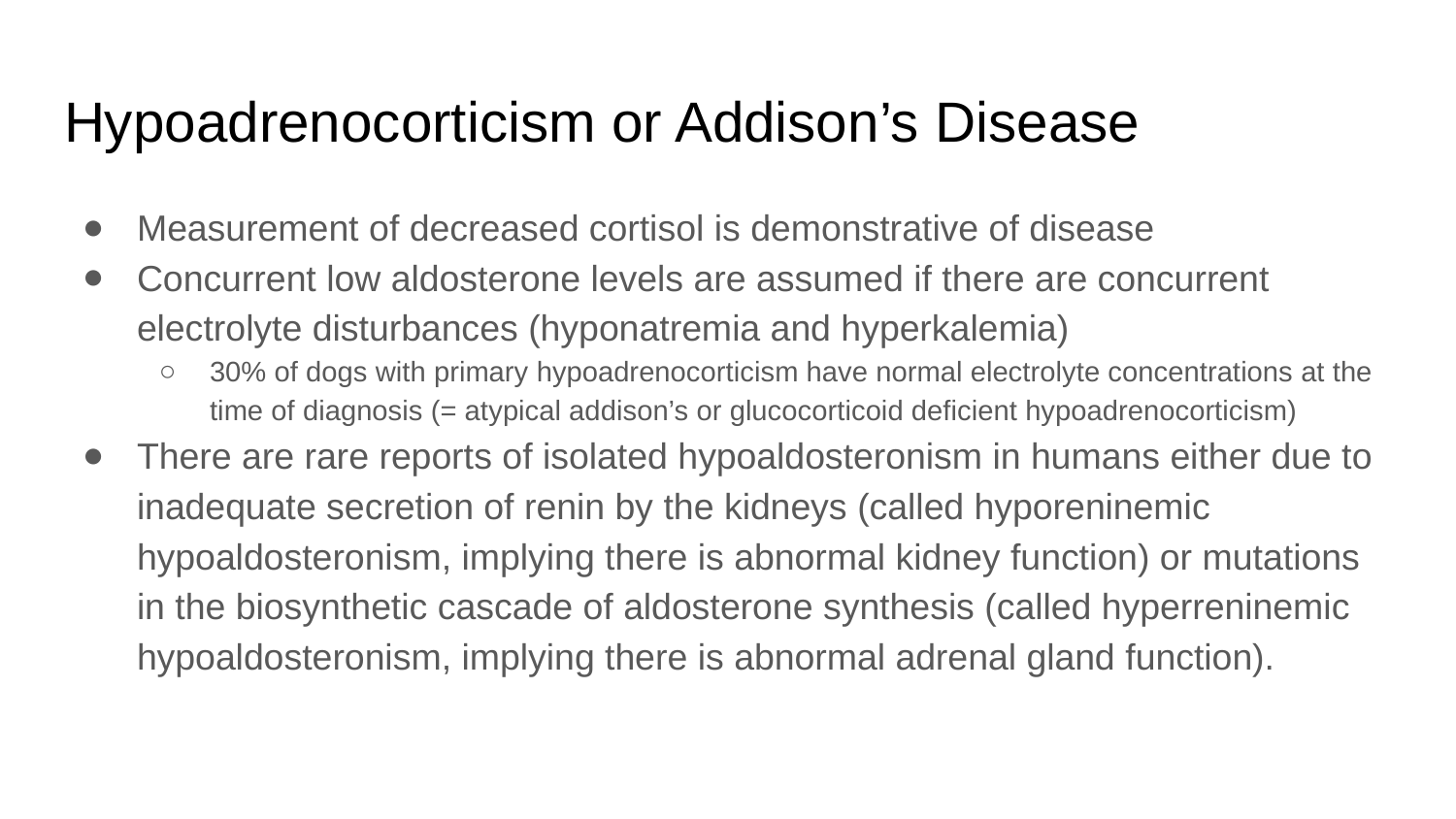

# Hypoadrenocorticism or Addison’s Disease
Measurement of decreased cortisol is demonstrative of disease
Concurrent low aldosterone levels are assumed if there are concurrent electrolyte disturbances (hyponatremia and hyperkalemia)
30% of dogs with primary hypoadrenocorticism have normal electrolyte concentrations at the time of diagnosis (= atypical addison’s or glucocorticoid deficient hypoadrenocorticism)
There are rare reports of isolated hypoaldosteronism in humans either due to inadequate secretion of renin by the kidneys (called hyporeninemic hypoaldosteronism, implying there is abnormal kidney function) or mutations in the biosynthetic cascade of aldosterone synthesis (called hyperreninemic hypoaldosteronism, implying there is abnormal adrenal gland function).